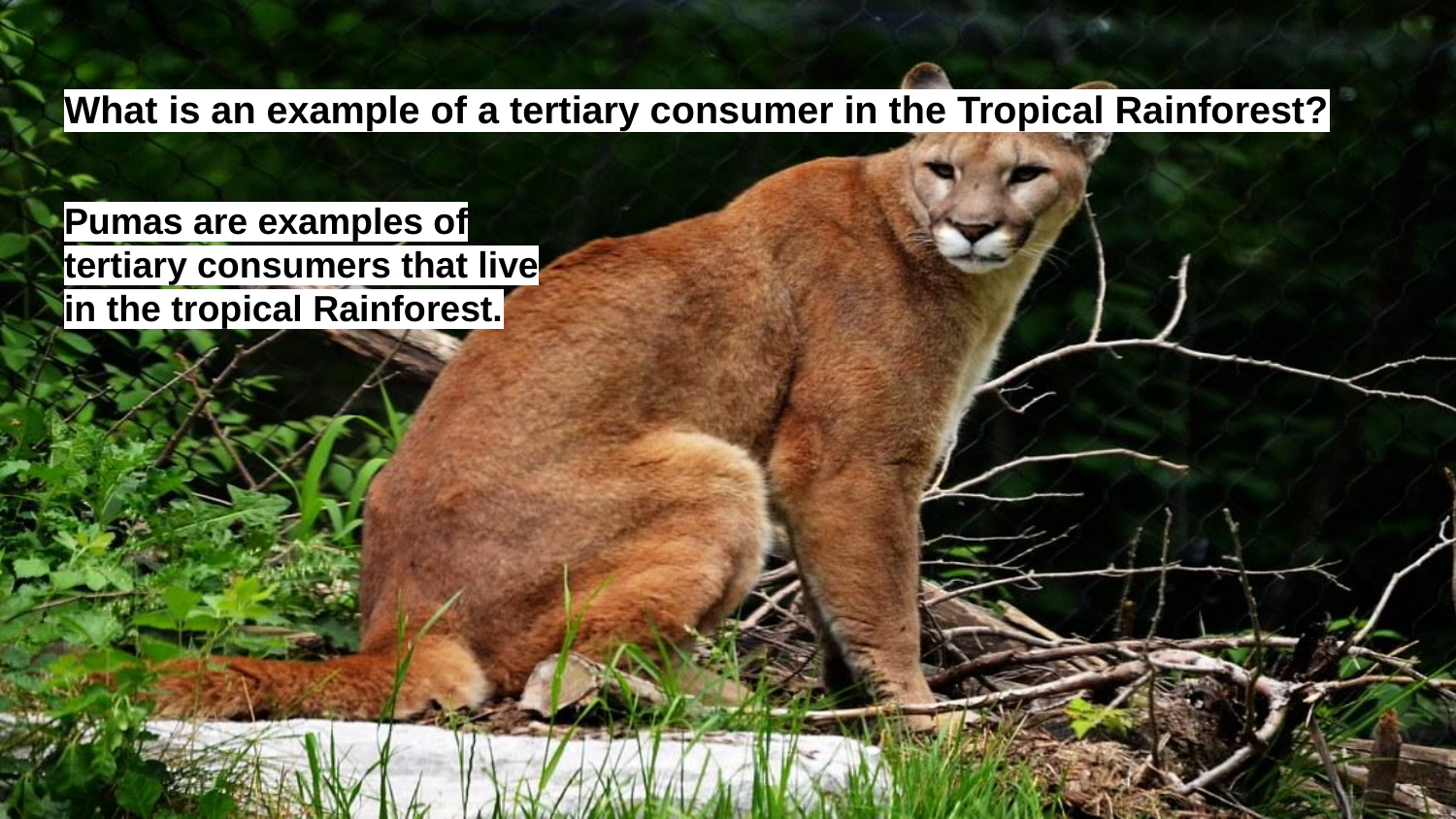

# What is an example of a tertiary consumer in the Tropical Rainforest?
Pumas are examples of tertiary consumers that live in the tropical Rainforest.